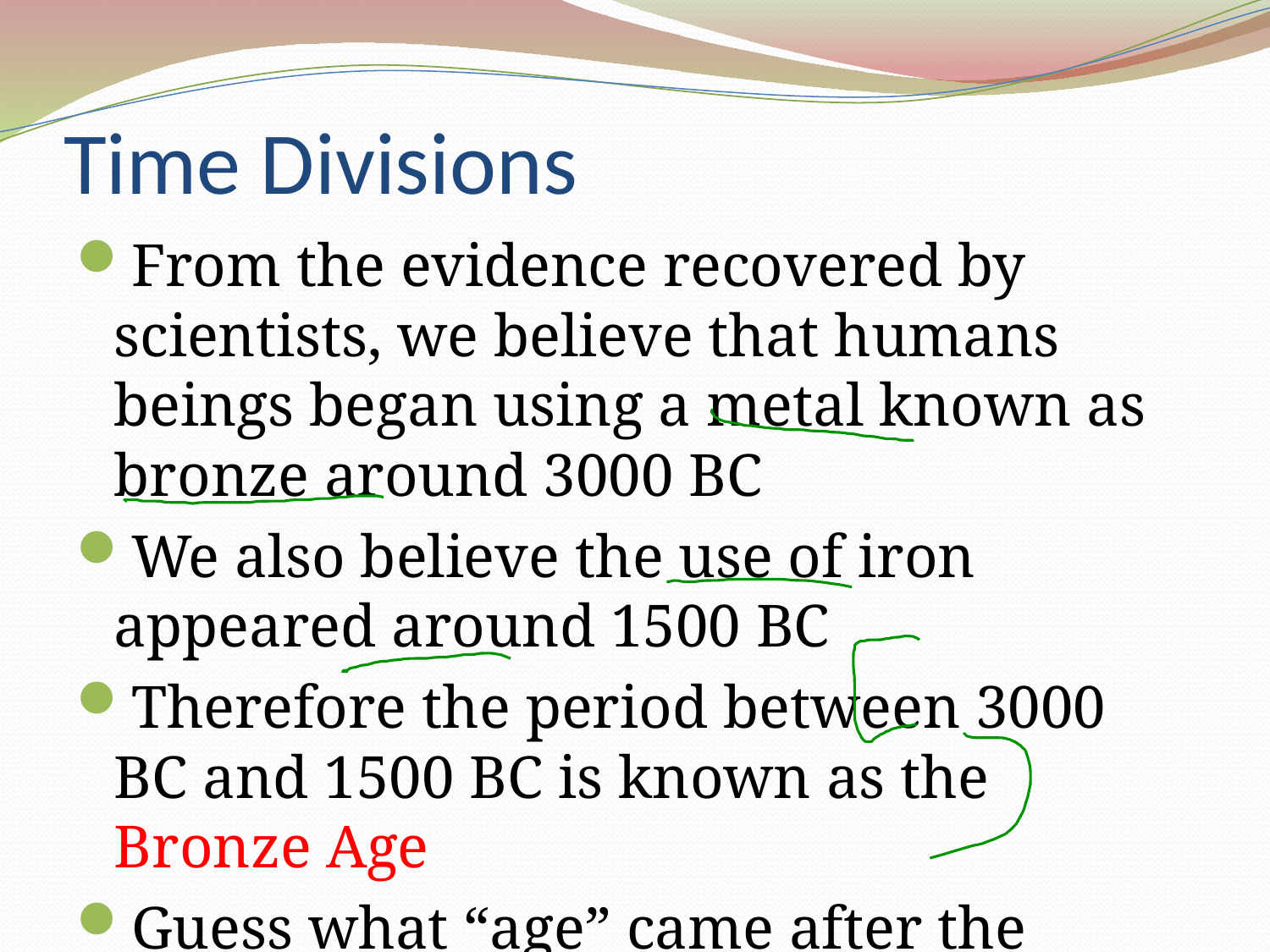

# Time Divisions
From the evidence recovered by scientists, we believe that humans beings began using a metal known as bronze around 3000 BC
We also believe the use of iron appeared around 1500 BC
Therefore the period between 3000 BC and 1500 BC is known as the Bronze Age
Guess what “age” came after the Bronze?